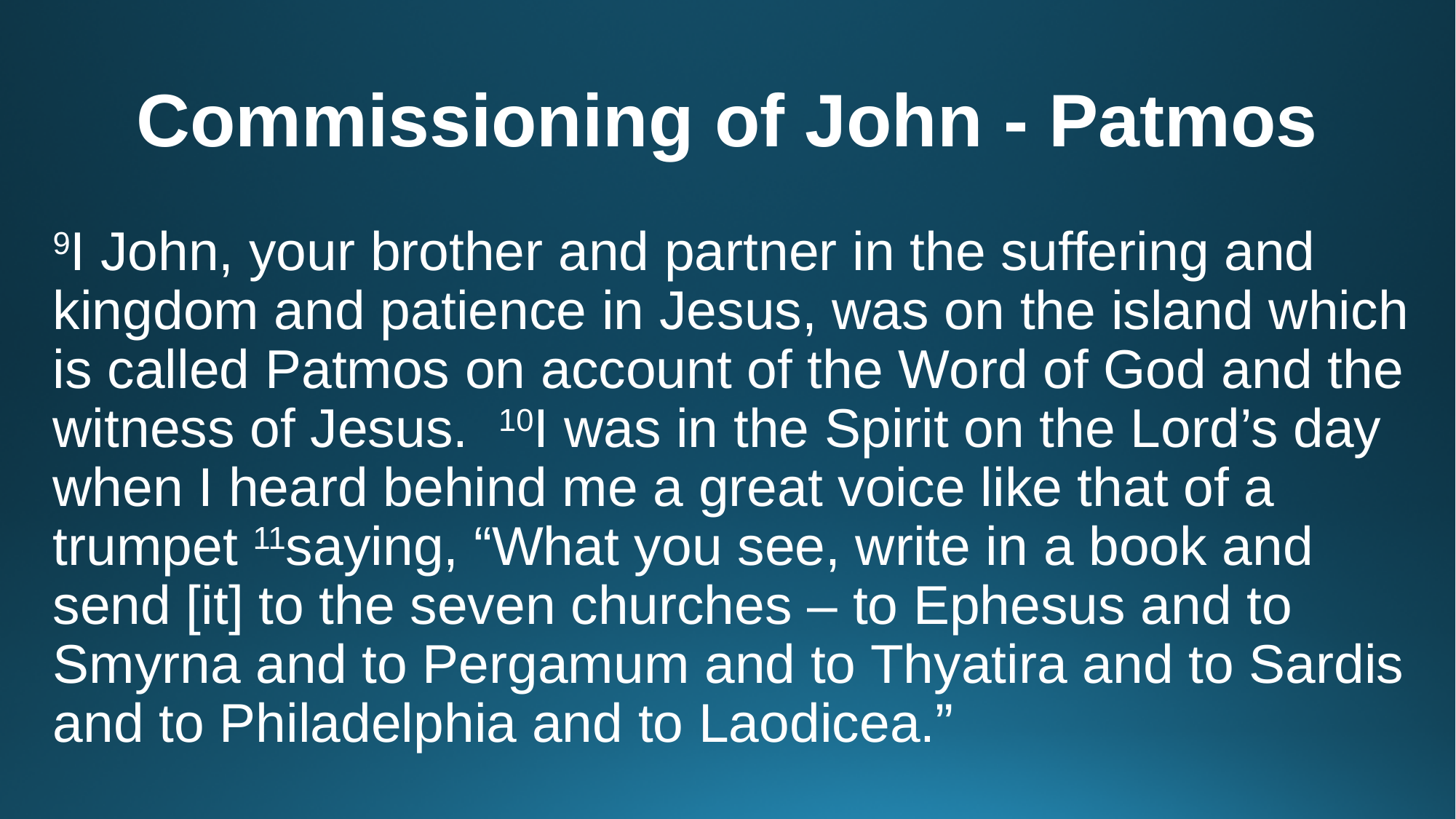

# Commissioning of John - Patmos
9I John, your brother and partner in the suffering and kingdom and patience in Jesus, was on the island which is called Patmos on account of the Word of God and the witness of Jesus.  10I was in the Spirit on the Lord’s day when I heard behind me a great voice like that of a trumpet 11saying, “What you see, write in a book and send [it] to the seven churches – to Ephesus and to Smyrna and to Pergamum and to Thyatira and to Sardis and to Philadelphia and to Laodicea.”